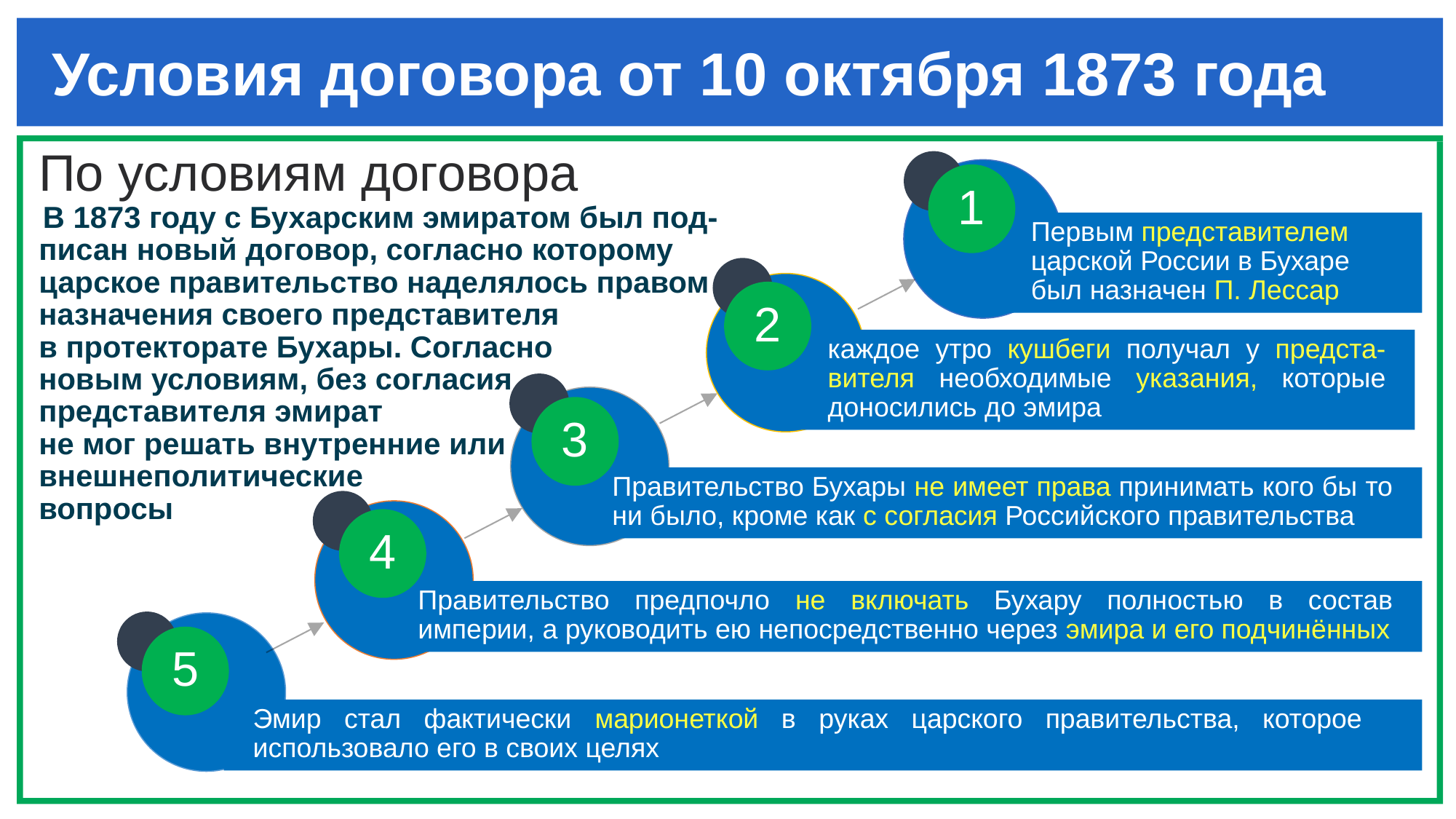

# Условия договора от 10 октября 1873 года
По условиям договора
 В 1873 году с Бухарским эмиратом был под-писан новый договор, согласно которому царское правительство наделялось правом назначения своего представителя
в протекторате Бухары. Согласно
новым условиям, без согласия
представителя эмират
не мог решать внутренние или
внешнеполитические
вопросы

1
Первым представителем царской России в Бухаре был назначен П. Лессар

2
каждое утро кушбеги получал у предста-вителя необходимые указания, которые доносились до эмира

3
Правительство Бухары не имеет права принимать кого бы то ни было, кроме как с согласия Российского правительства

4
Правительство предпочло не включать Бухару полностью в состав империи, а руководить ею непосредственно через эмира и его подчинённых

5
Эмир   стал   фактически   марионеткой   в   руках   царского   правительства,   которое
использовало его в своих целях